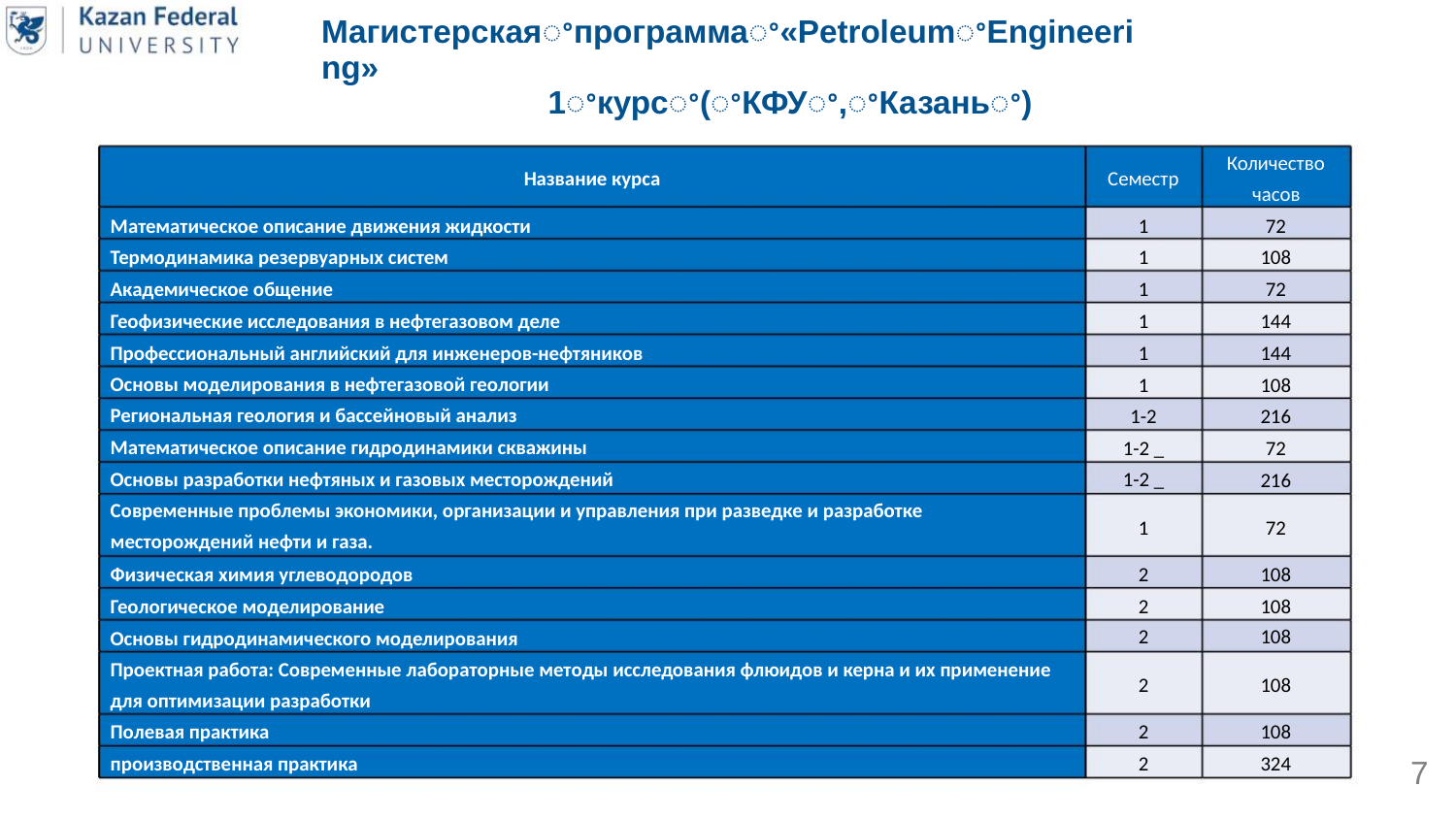

Магистерскаяꢀпрограммаꢀ«PetroleumꢀEngineering»
1ꢀкурсꢀ(ꢀКФУꢀ,ꢀКазаньꢀ)
Количество
часов
72
Название курса
Математическое описание движения жидкости
Семестр
1
1
Термодинамика резервуарных систем
108
Академическое общение
1
72
Геофизические исследования в нефтегазовом деле
Профессиональный английский для инженеров-нефтяников
Основы моделирования в нефтегазовой геологии
Региональная геология и бассейновый анализ
Математическое описание гидродинамики скважины
Основы разработки нефтяных и газовых месторождений
Современные проблемы экономики, организации и управления при разведке и разработке
месторождений нефти и газа.
1
144
1
144
1
108
1-2
1-2 _
1-2 _
216
72
216
1
72
Физическая химия углеводородов
2
2
2
108
108
108
Геологическое моделирование
Основы гидродинамического моделирования
Проектная работа: Современные лабораторные методы исследования флюидов и керна и их применение
для оптимизации разработки
2
108
Полевая практика
2
2
108
324
производственная практика
7